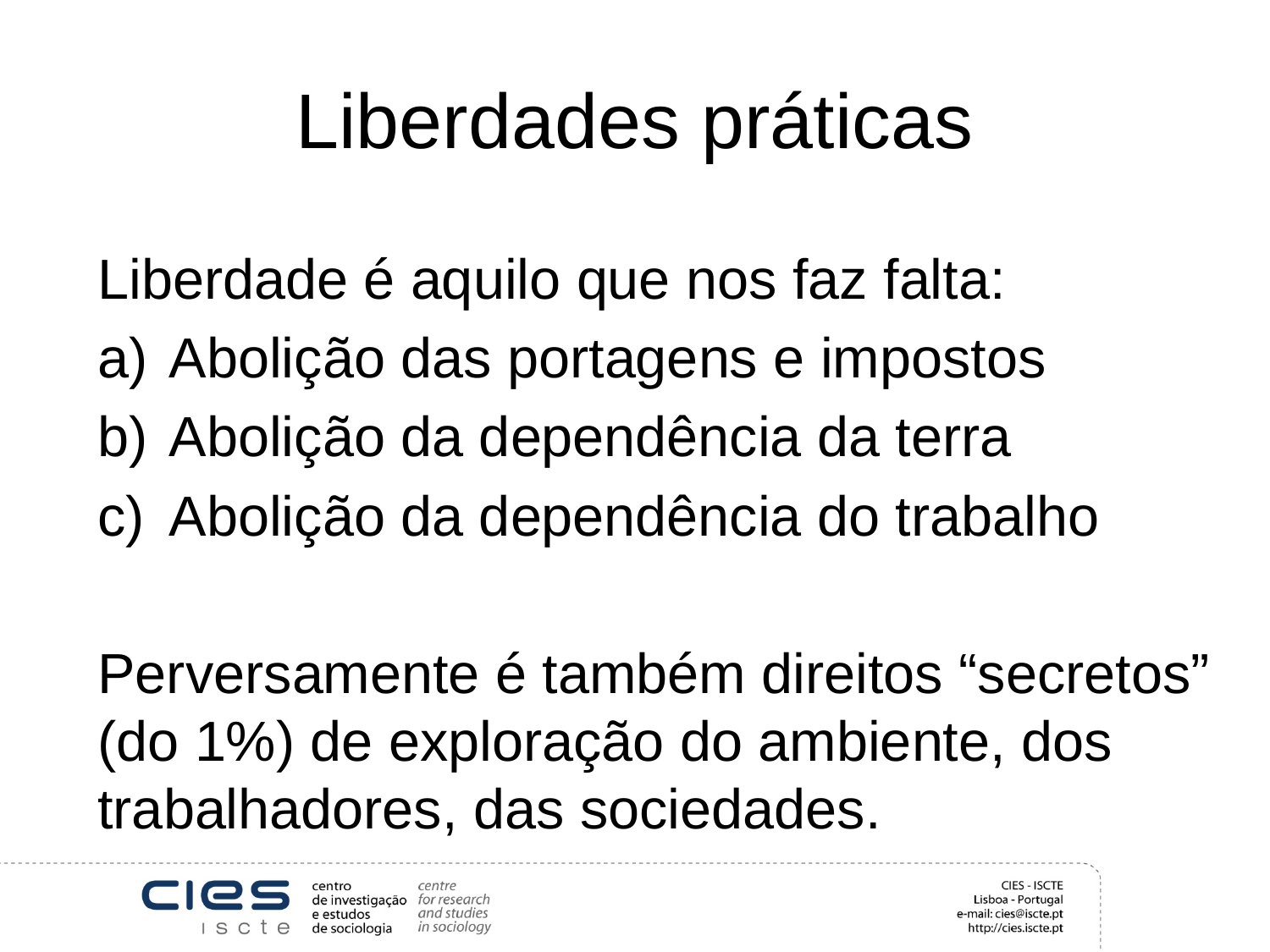

# Liberdades práticas
Liberdade é aquilo que nos faz falta:
Abolição das portagens e impostos
Abolição da dependência da terra
Abolição da dependência do trabalho

Perversamente é também direitos “secretos” (do 1%) de exploração do ambiente, dos trabalhadores, das sociedades.